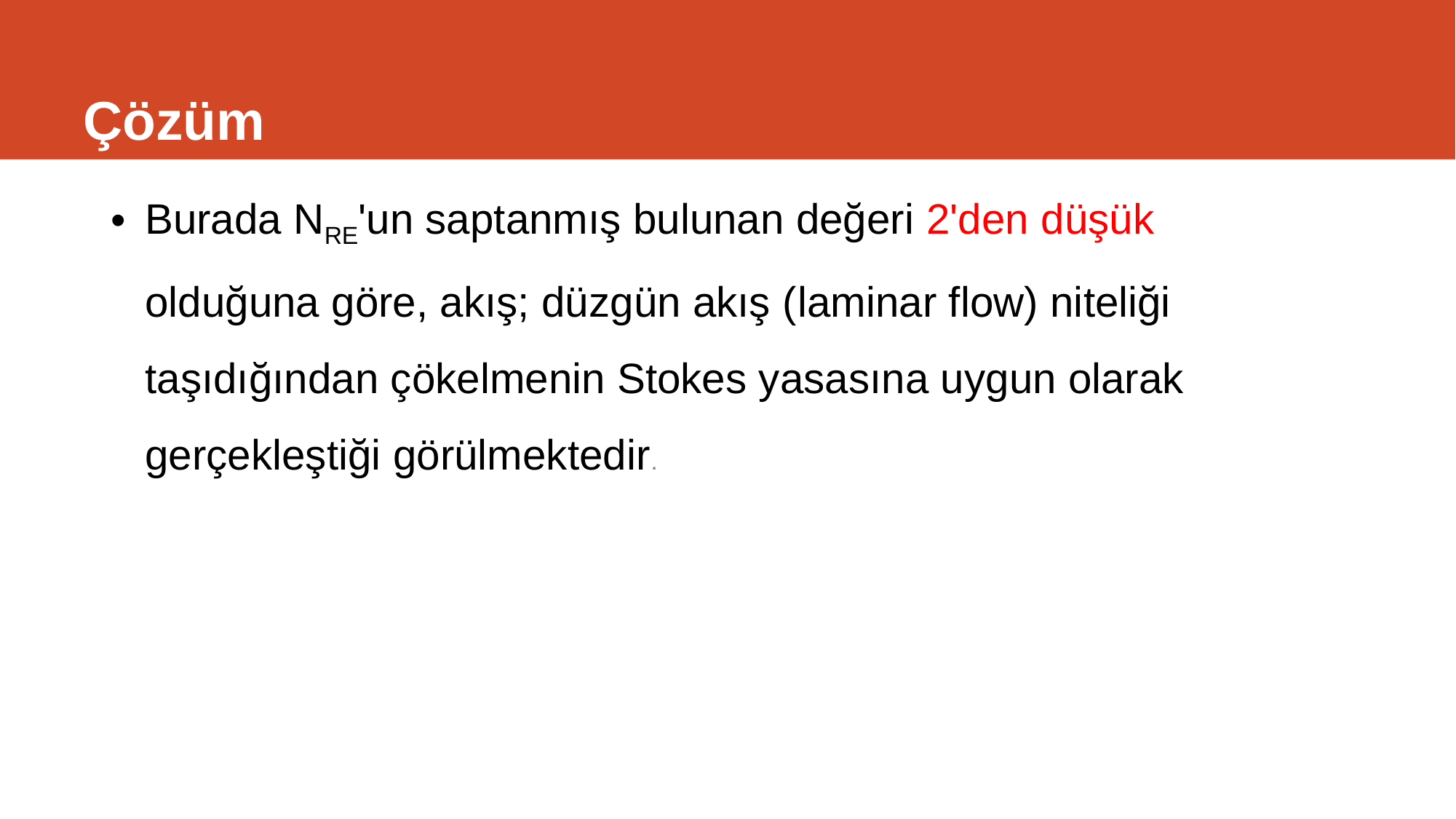

# Çözüm
Burada NRE'un saptanmış bulunan değeri 2'den düşük olduğuna göre, akış; düzgün akış (laminar flow) niteliği taşıdığından çökelmenin Stokes yasasına uygun olarak gerçekleştiği görülmektedir.